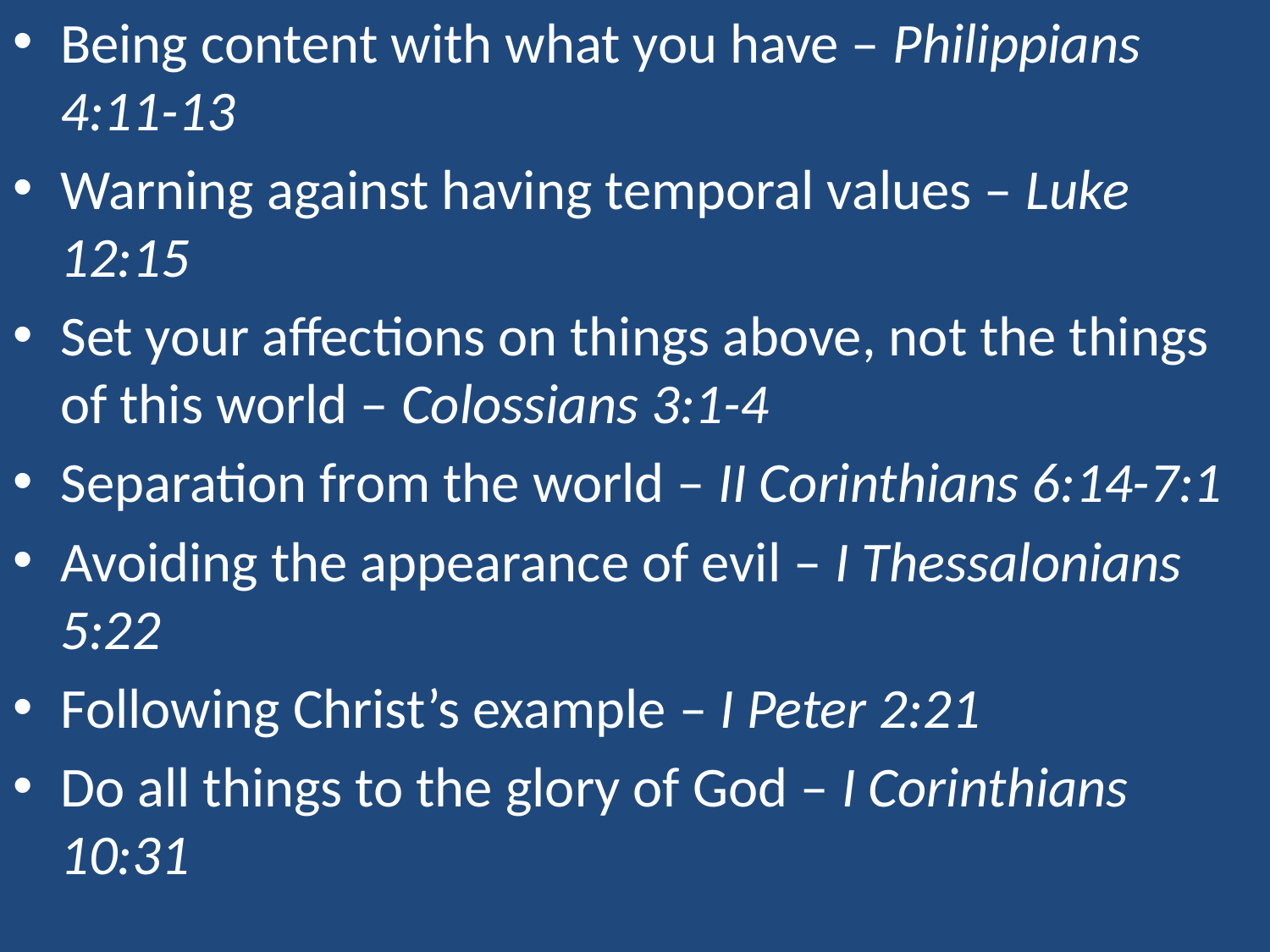

Being content with what you have – Philippians 4:11-13
Warning against having temporal values – Luke 12:15
Set your affections on things above, not the things of this world – Colossians 3:1-4
Separation from the world – II Corinthians 6:14-7:1
Avoiding the appearance of evil – I Thessalonians 5:22
Following Christ’s example – I Peter 2:21
Do all things to the glory of God – I Corinthians 10:31